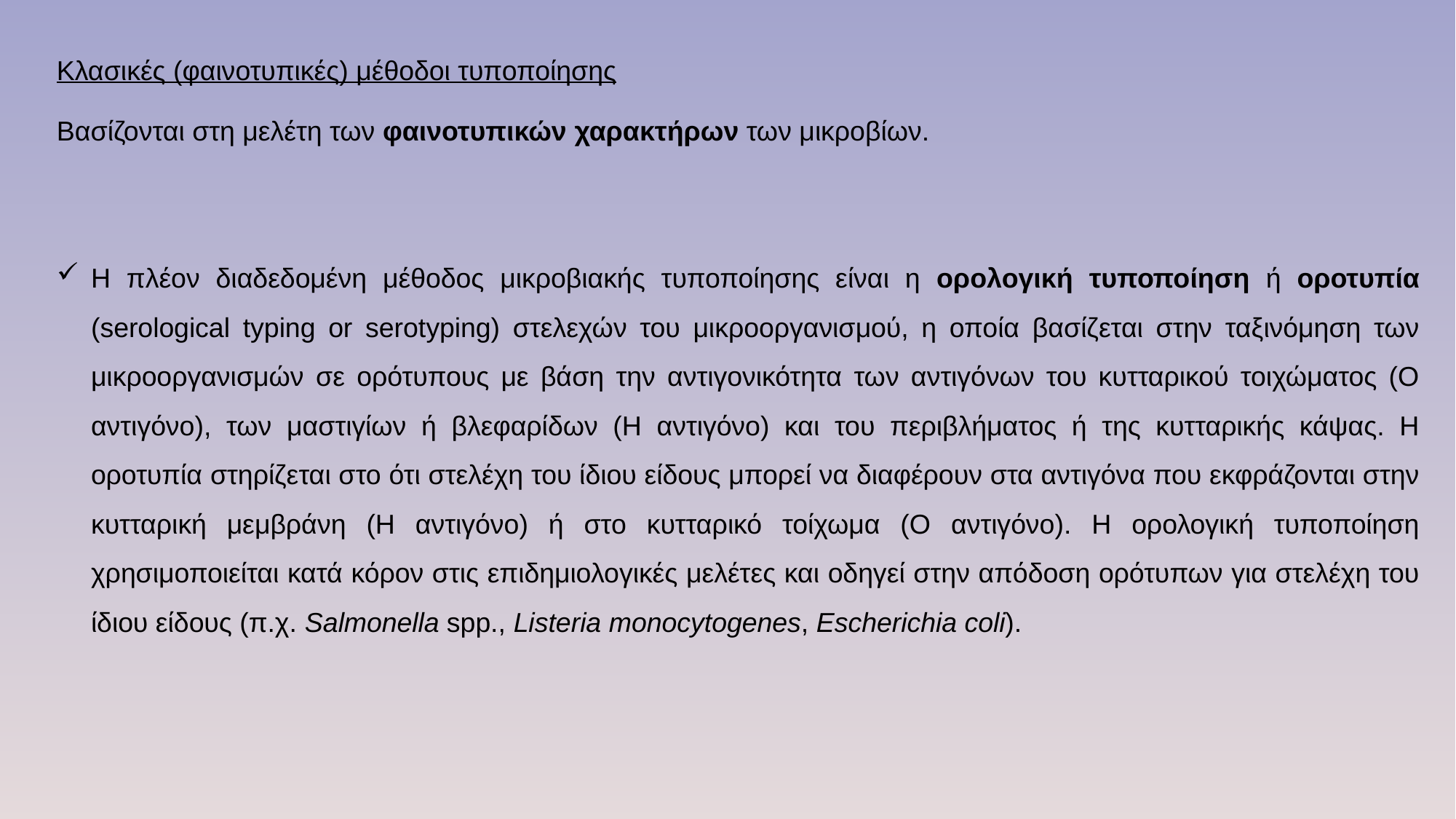

Κλασικές (φαινοτυπικές) μέθοδοι τυποποίησης
Bασίζονται στη μελέτη των φαινοτυπικών χαρακτήρων των μικροβίων.

Η πλέον διαδεδομένη μέθοδος μικροβιακής τυποποίησης είναι η ορολογική τυποποίηση ή οροτυπία (serological typing or serotyping) στελεχών του μικροοργανισμού, η οποία βασίζεται στην ταξινόμηση των μικροοργανισμών σε ορότυπους με βάση την αντιγονικότητα των αντιγόνων του κυτταρικού τοιχώματος (O αντιγόνο), των μαστιγίων ή βλεφαρίδων (H αντιγόνο) και του περιβλήματος ή της κυτταρικής κάψας. Η οροτυπία στηρίζεται στο ότι στελέχη του ίδιου είδους μπορεί να διαφέρουν στα αντιγόνα που εκφράζονται στην κυτταρική μεμβράνη (H αντιγόνο) ή στο κυτταρικό τοίχωμα (O αντιγόνο). Η ορολογική τυποποίηση χρησιμοποιείται κατά κόρον στις επιδημιολογικές μελέτες και οδηγεί στην απόδοση ορότυπων για στελέχη του ίδιου είδους (π.χ. Salmonella spp., Listeria monocytogenes, Escherichia coli).